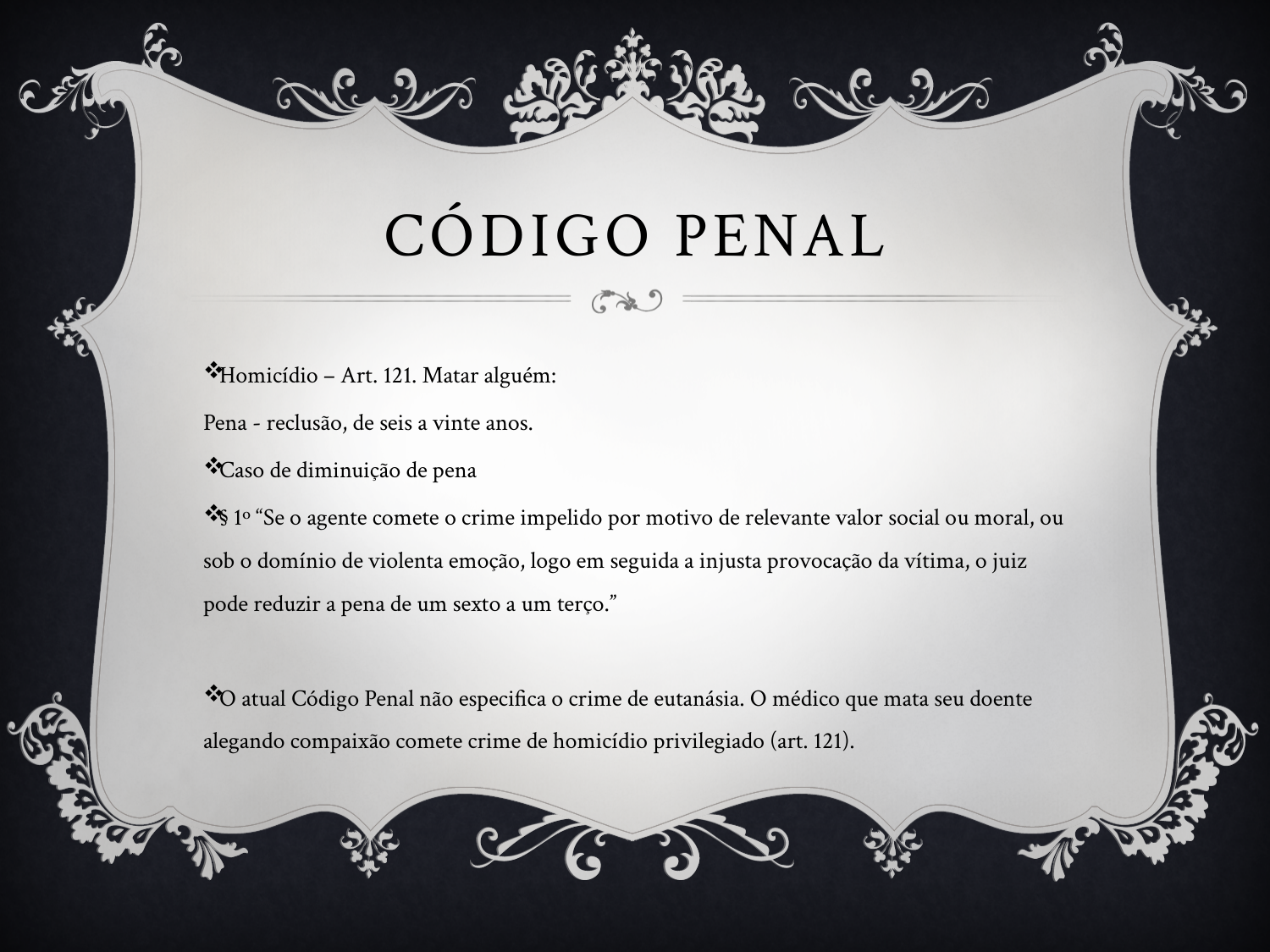

# Código penal
Homicídio – Art. 121. Matar alguém:
Pena - reclusão, de seis a vinte anos.
Caso de diminuição de pena
§ 1º “Se o agente comete o crime impelido por motivo de relevante valor social ou moral, ou sob o domínio de violenta emoção, logo em seguida a injusta provocação da vítima, o juiz pode reduzir a pena de um sexto a um terço.”

O atual Código Penal não especifica o crime de eutanásia. O médico que mata seu doente alegando compaixão comete crime de homicídio privilegiado (art. 121).